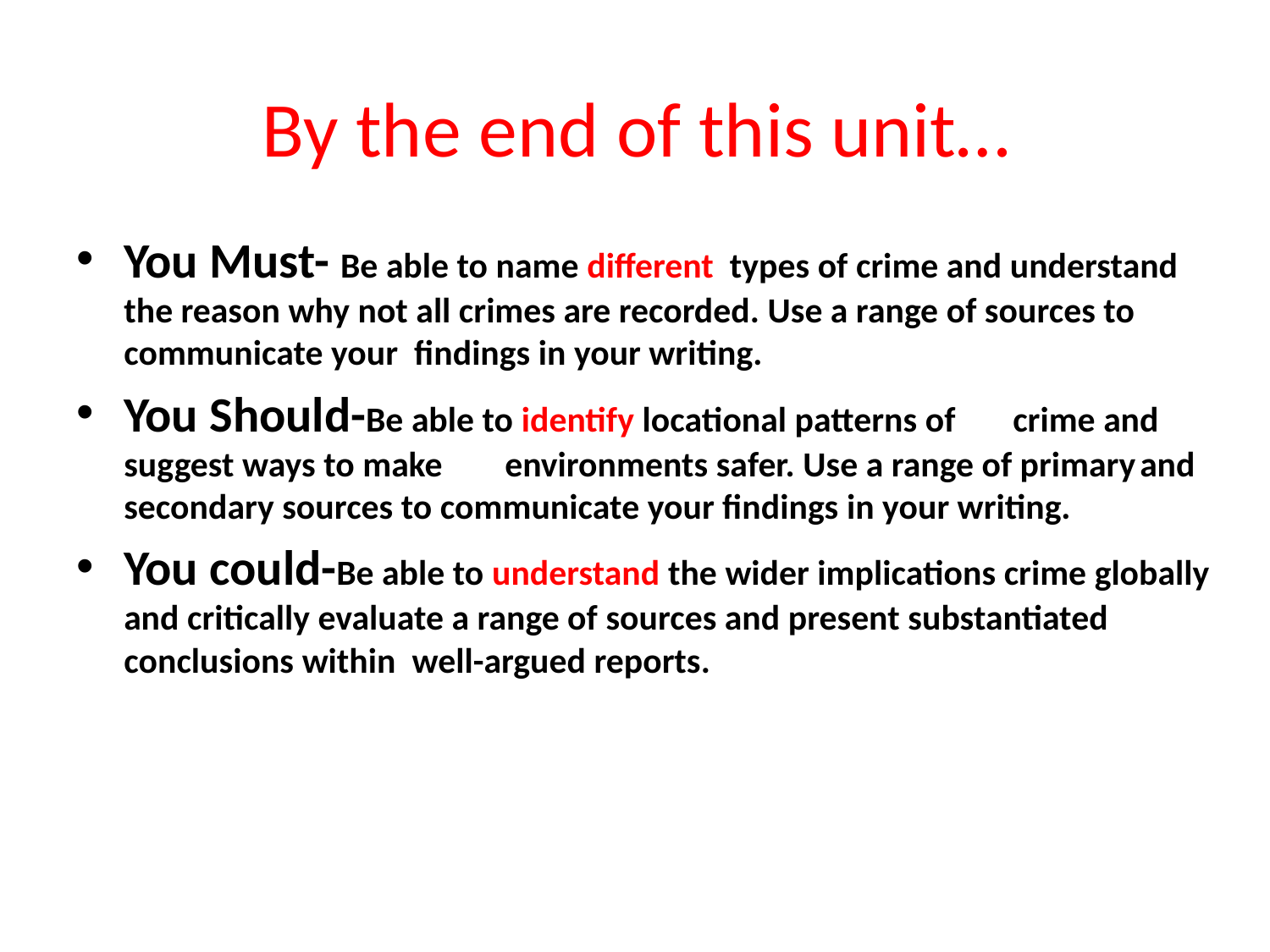

# By the end of this unit…
You Must- Be able to name different  types of crime and understand the reason why not all crimes are recorded. Use a range of sources to communicate your  findings in your writing.
You Should-Be able to identify locational patterns of	crime and suggest ways to make	environments safer. Use a range of primary	and secondary sources to communicate your findings in your writing.
You could-Be able to understand the wider implications crime globally and critically evaluate a range of sources and present substantiated conclusions within  well-argued reports.